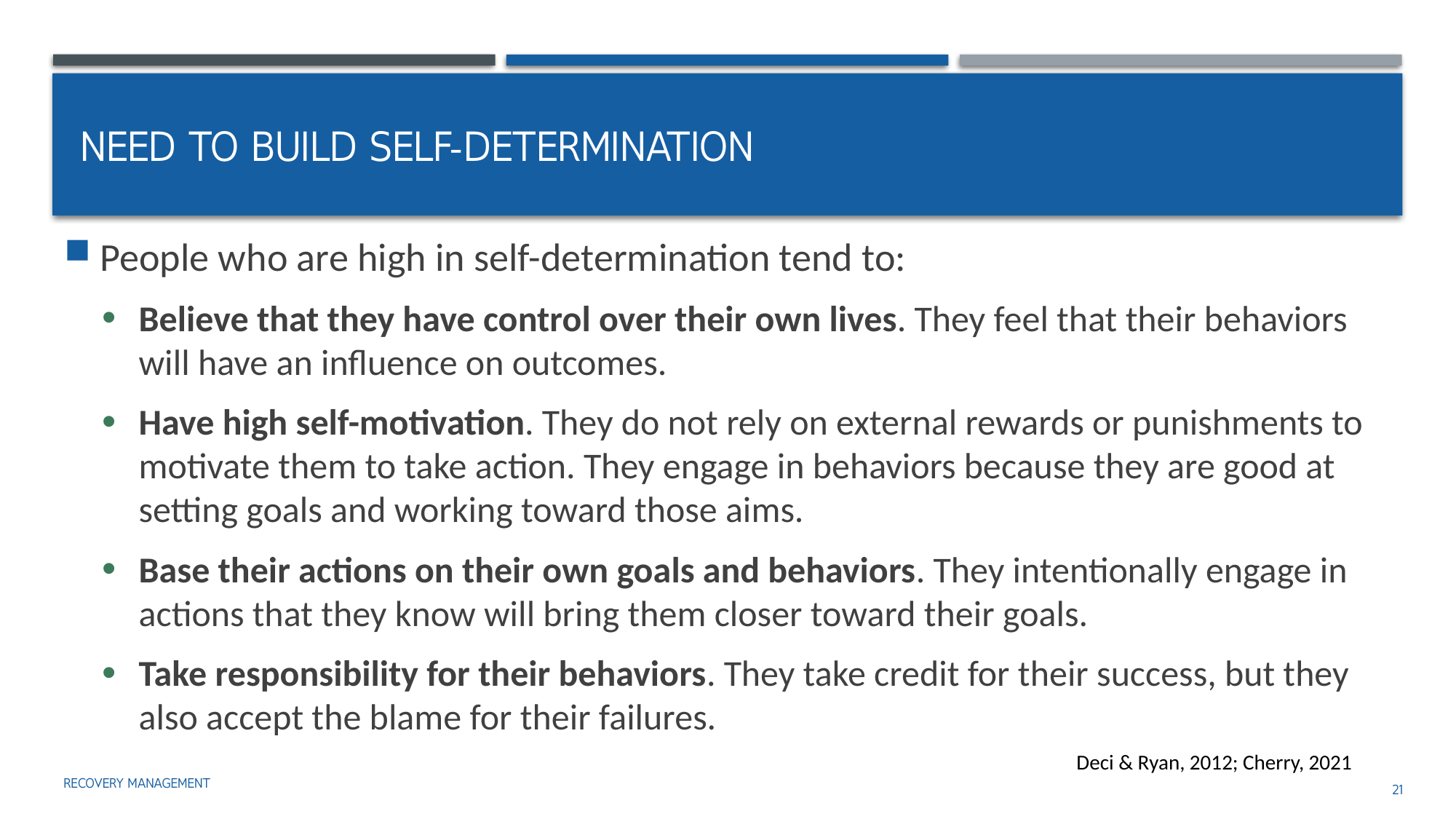

# Need to build self-determination
People who are high in self-determination tend to:
Believe that they have control over their own lives. They feel that their behaviors will have an influence on outcomes.
Have high self-motivation. They do not rely on external rewards or punishments to motivate them to take action. They engage in behaviors because they are good at setting goals and working toward those aims.
Base their actions on their own goals and behaviors. They intentionally engage in actions that they know will bring them closer toward their goals.
Take responsibility for their behaviors. They take credit for their success, but they also accept the blame for their failures.
Deci & Ryan, 2012; Cherry, 2021
Recovery management
21